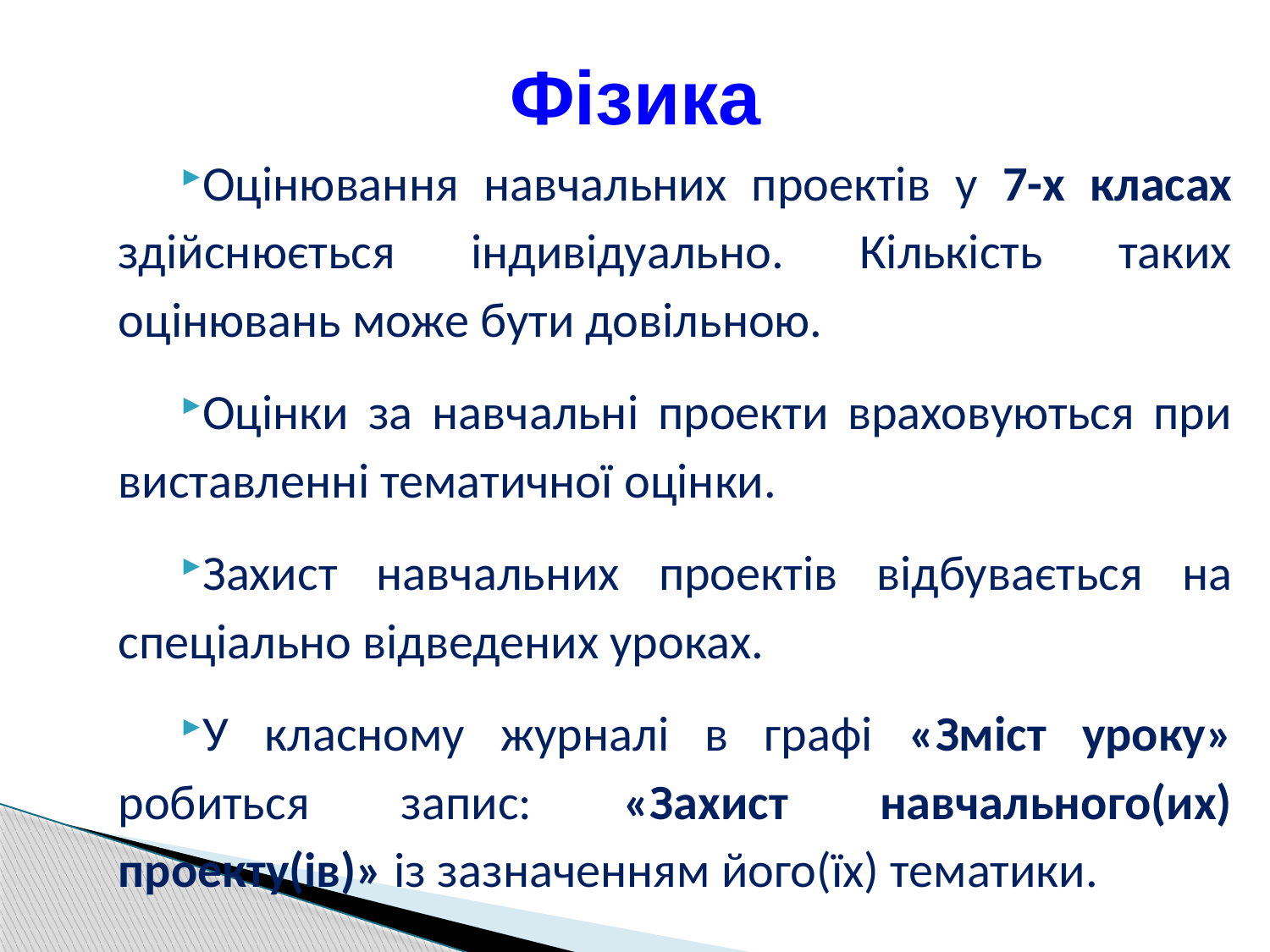

# Фізика
Оцінювання навчальних проектів у 7-х класах здійснюється індивідуально. Кількість таких оцінювань може бути довільною.
Оцінки за навчальні проекти враховуються при виставленні тематичної оцінки.
Захист навчальних проектів відбувається на спеціально відведених уроках.
У класному журналі в графі «Зміст уроку» робиться запис: «Захист навчального(их) проекту(ів)» із зазначенням його(їх) тематики.